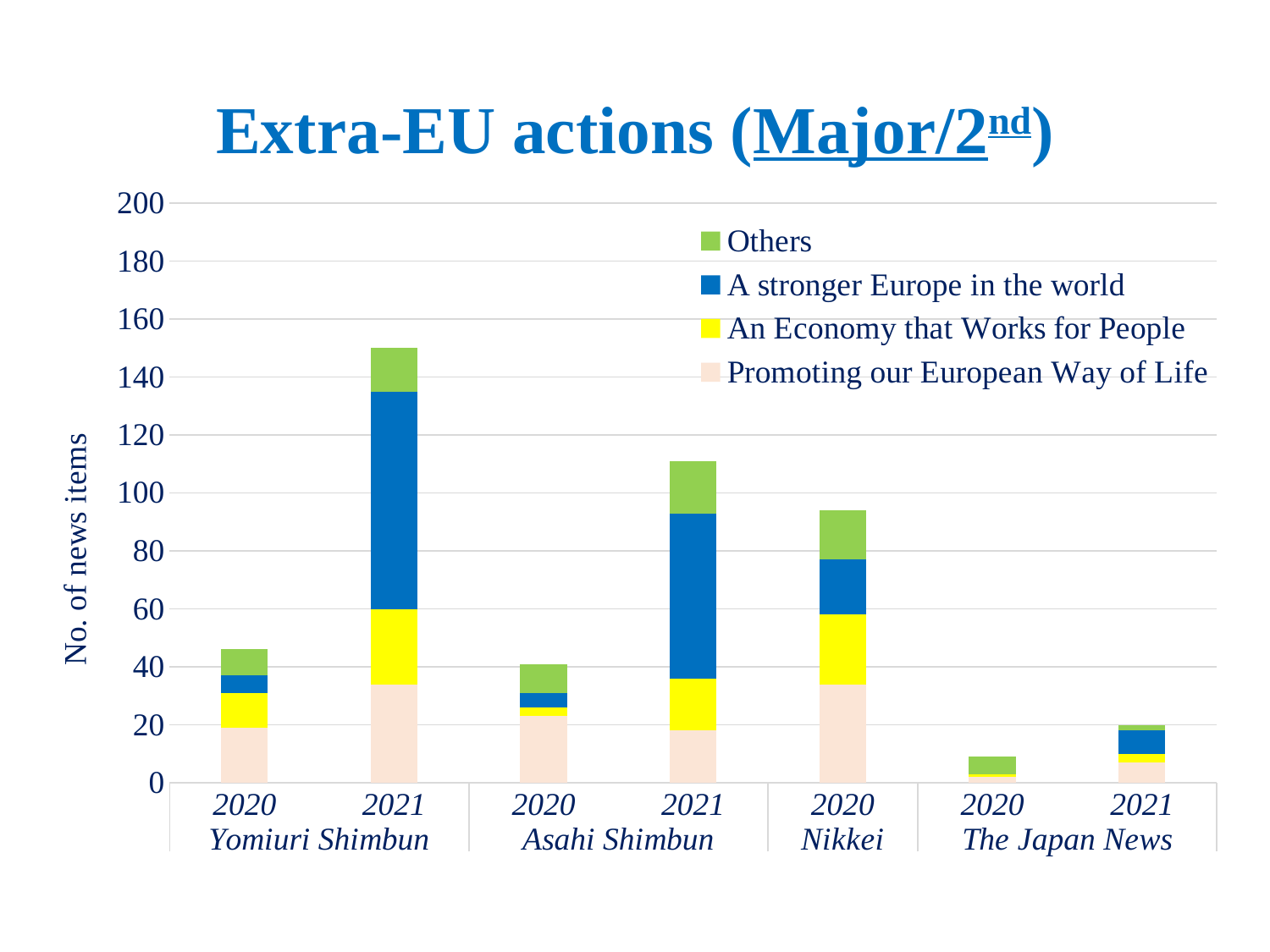

# Extra-EU actions (Major/2nd)

### Chart

| Category | Promoting our European Way of Life   | An Economy that Works for People | A stronger Europe in the world | Others |
|---|---|---|---|---|
| 2020 | 19.0 | 12.0 | 6.0 | 9.0 |
| 2021 | 34.0 | 26.0 | 75.0 | 15.0 |
| 2020 | 23.0 | 3.0 | 5.0 | 10.0 |
| 2021 | 18.0 | 18.0 | 57.0 | 18.0 |
| 2020 | 34.0 | 24.0 | 19.0 | 17.0 |
| 2020 | 2.0 | 1.0 | 0.0 | 6.0 |
| 2021 | 7.0 | 3.0 | 8.0 | 2.0 |